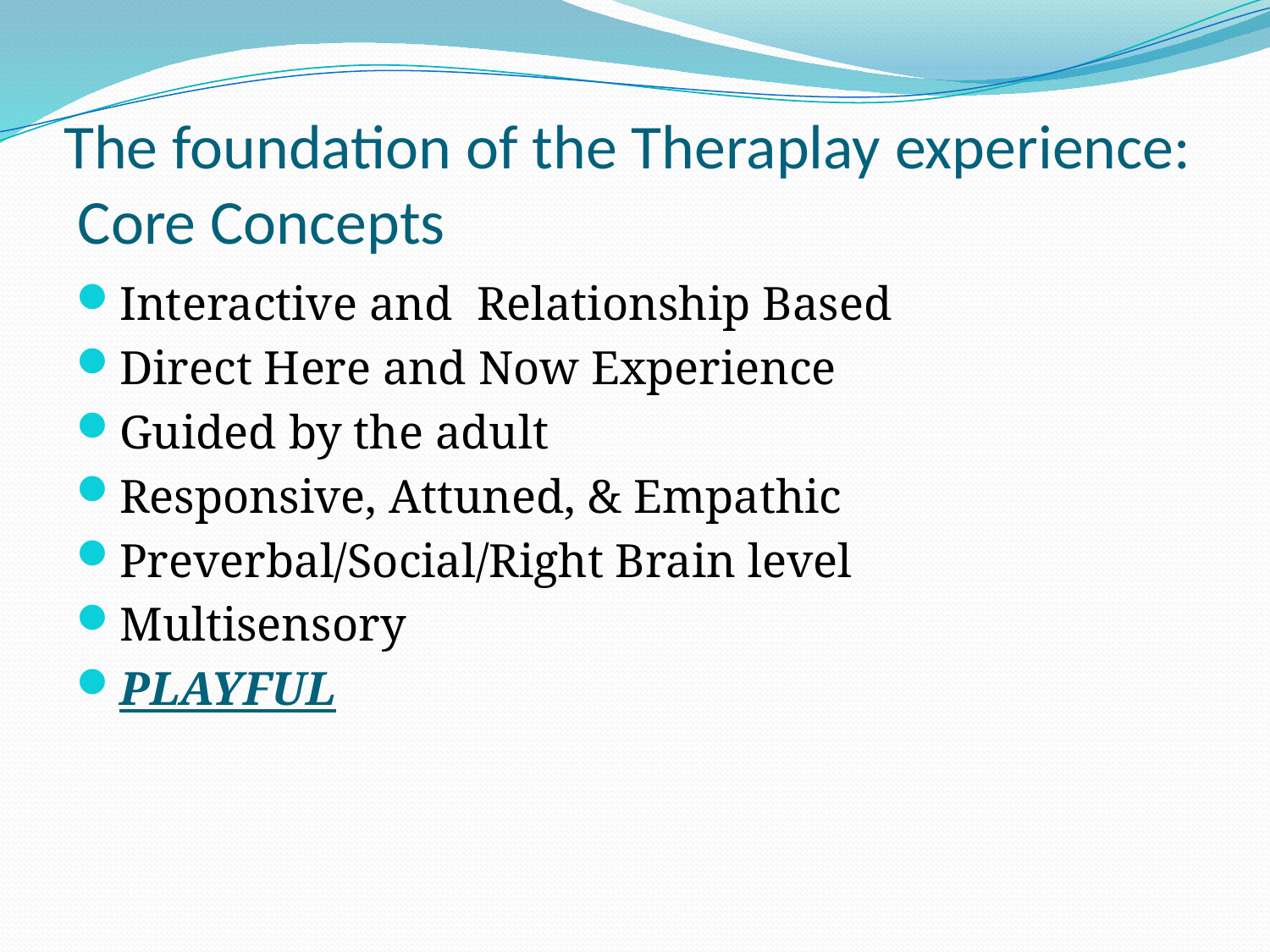

# The foundation of the Theraplay experience:  Core Concepts
Interactive and  Relationship Based
Direct Here and Now Experience
Guided by the adult
Responsive, Attuned, & Empathic
Preverbal/Social/Right Brain level
Multisensory
PLAYFUL